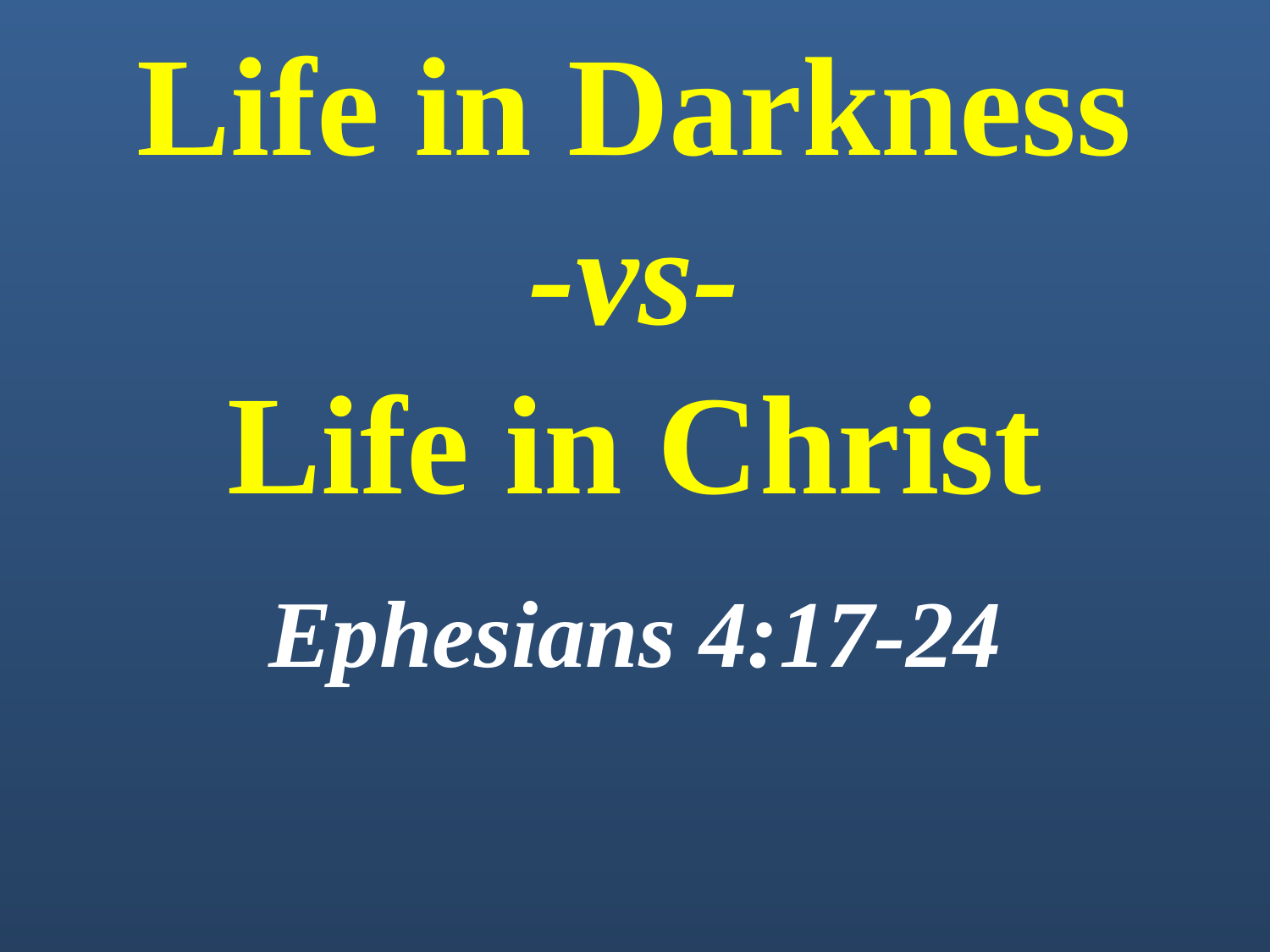

# Life in Darkness -vs- Life in Christ
Ephesians 4:17-24